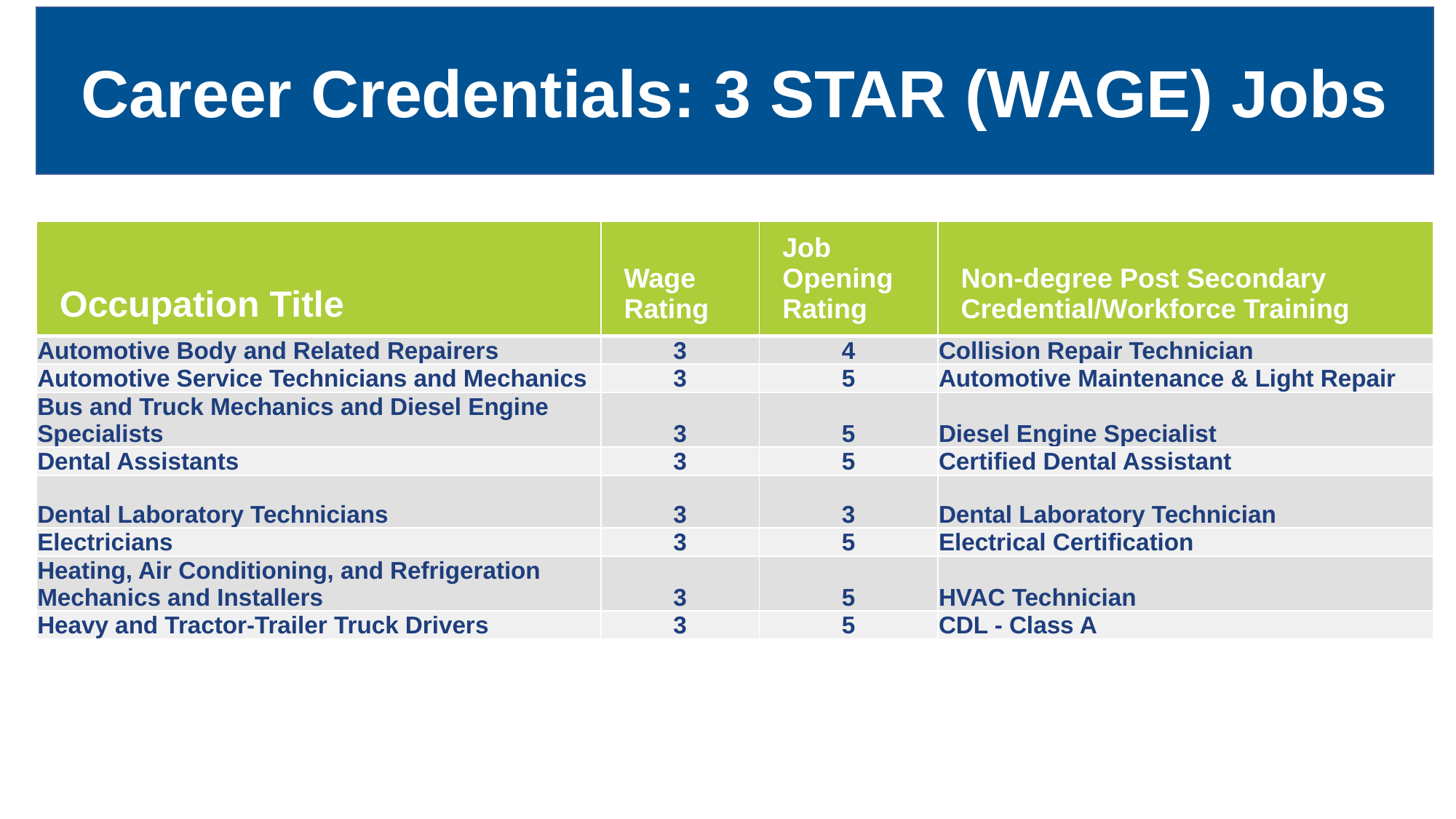

Career Credentials: 3 STAR (WAGE) Jobs
| Occupation Title | Wage Rating | Job Opening Rating | Non-degree Post Secondary Credential/Workforce Training |
| --- | --- | --- | --- |
| Automotive Body and Related Repairers | 3 | 4 | Collision Repair Technician |
| Automotive Service Technicians and Mechanics | 3 | 5 | Automotive Maintenance & Light Repair |
| Bus and Truck Mechanics and Diesel Engine Specialists | 3 | 5 | Diesel Engine Specialist |
| Dental Assistants | 3 | 5 | Certified Dental Assistant |
| Dental Laboratory Technicians | 3 | 3 | Dental Laboratory Technician |
| Electricians | 3 | 5 | Electrical Certification |
| Heating, Air Conditioning, and Refrigeration Mechanics and Installers | 3 | 5 | HVAC Technician |
| Heavy and Tractor-Trailer Truck Drivers | 3 | 5 | CDL - Class A |